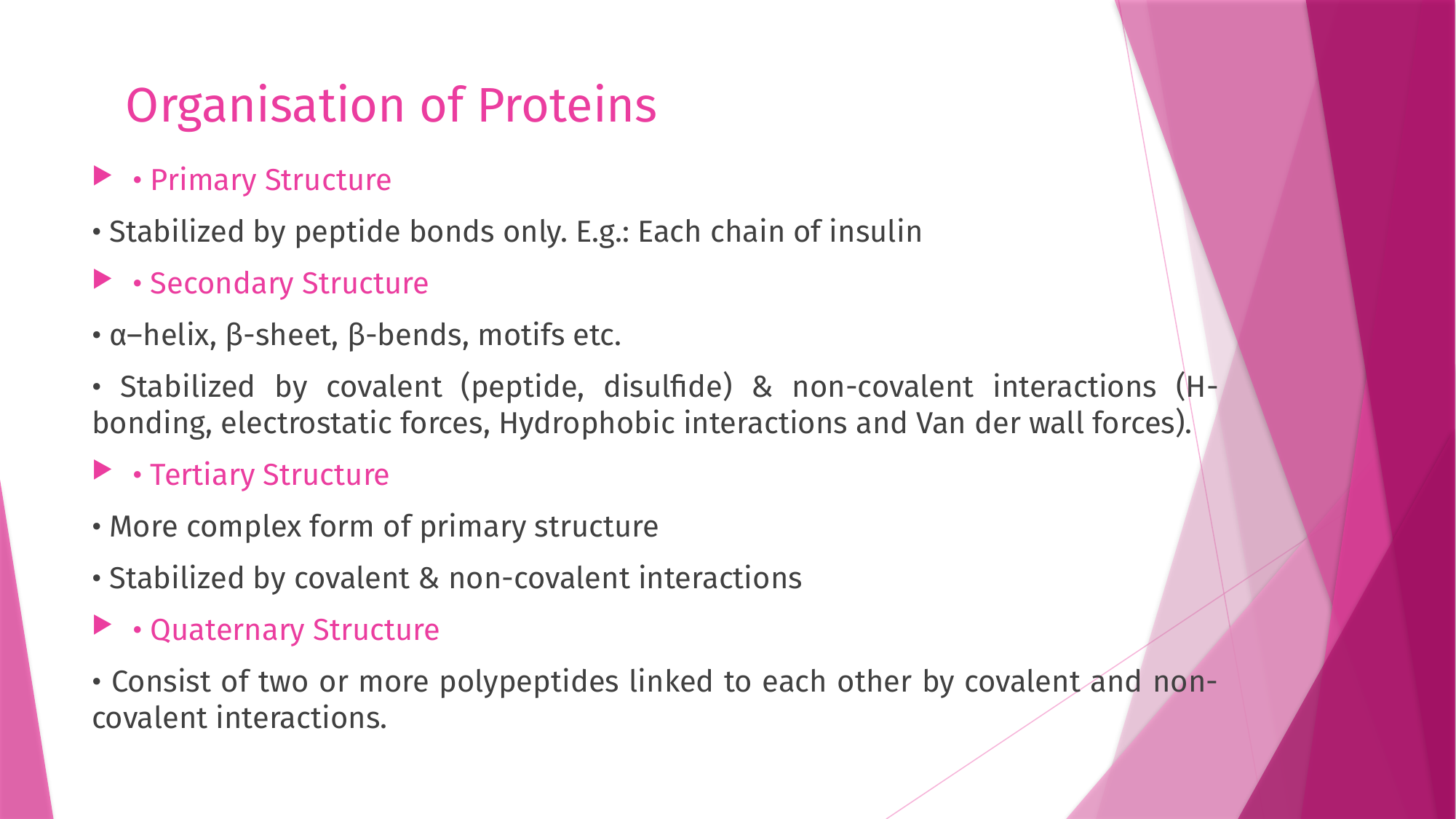

Organisation of Proteins
• Primary Structure
• Stabilized by peptide bonds only. E.g.: Each chain of insulin
• Secondary Structure
• α–helix, β-sheet, β-bends, motifs etc.
• Stabilized by covalent (peptide, disulfide) & non-covalent interactions (H-bonding, electrostatic forces, Hydrophobic interactions and Van der wall forces).
• Tertiary Structure
• More complex form of primary structure
• Stabilized by covalent & non-covalent interactions
• Quaternary Structure
• Consist of two or more polypeptides linked to each other by covalent and non-covalent interactions.